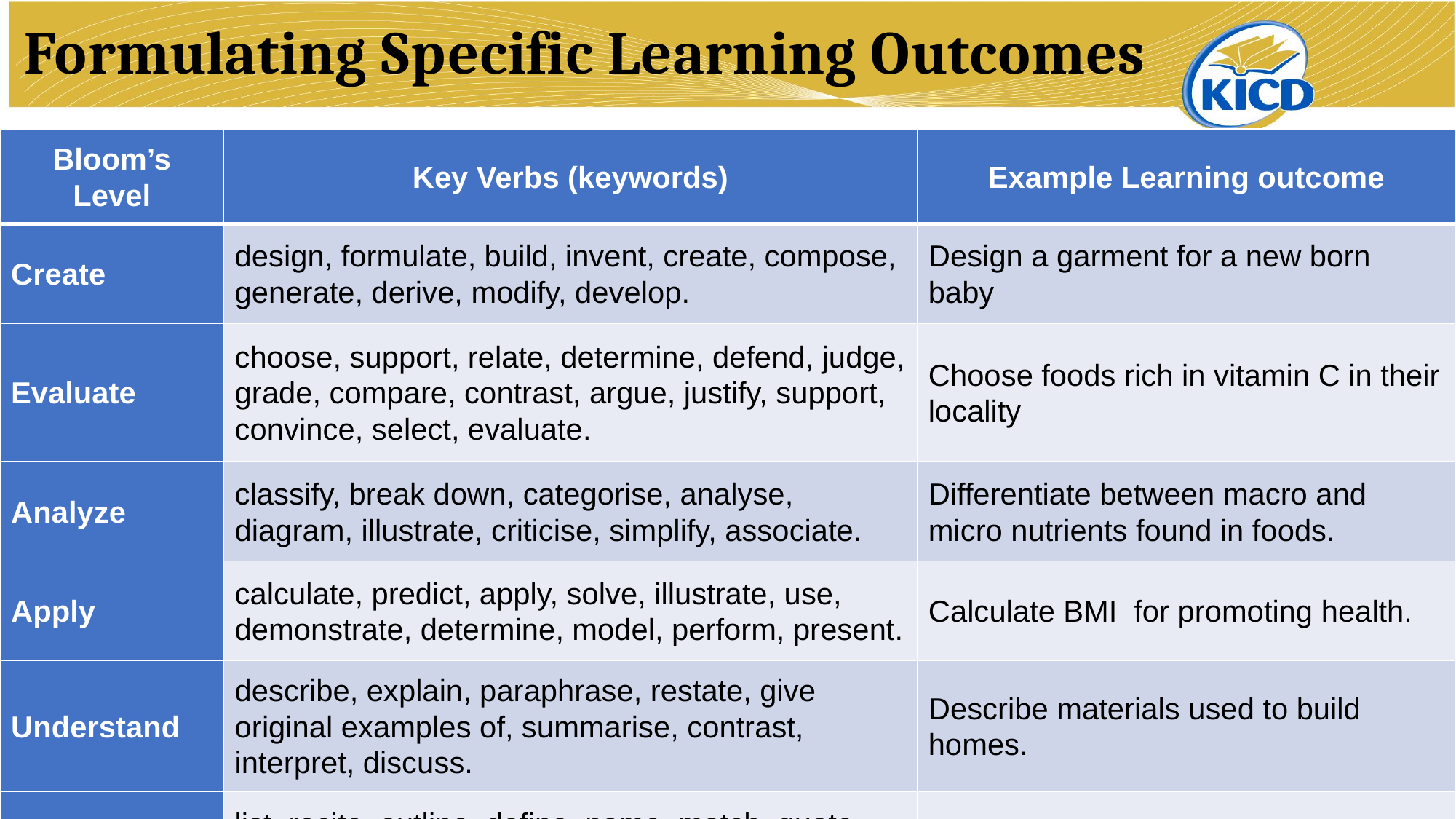

# Formulating Specific Learning Outcomes
| Bloom’s Level | Key Verbs (keywords) | Example Learning outcome |
| --- | --- | --- |
| Create | design, formulate, build, invent, create, compose, generate, derive, modify, develop. | Design a garment for a new born baby |
| Evaluate | choose, support, relate, determine, defend, judge, grade, compare, contrast, argue, justify, support, convince, select, evaluate. | Choose foods rich in vitamin C in their locality |
| Analyze | classify, break down, categorise, analyse, diagram, illustrate, criticise, simplify, associate. | Differentiate between macro and micro nutrients found in foods. |
| Apply | calculate, predict, apply, solve, illustrate, use, demonstrate, determine, model, perform, present. | Calculate BMI for promoting health. |
| Understand | describe, explain, paraphrase, restate, give original examples of, summarise, contrast, interpret, discuss. | Describe materials used to build homes. |
| Remember | list, recite, outline, define, name, match, quote, recall, identify, label, recognise. | Recite the national anthem of Kenya. |